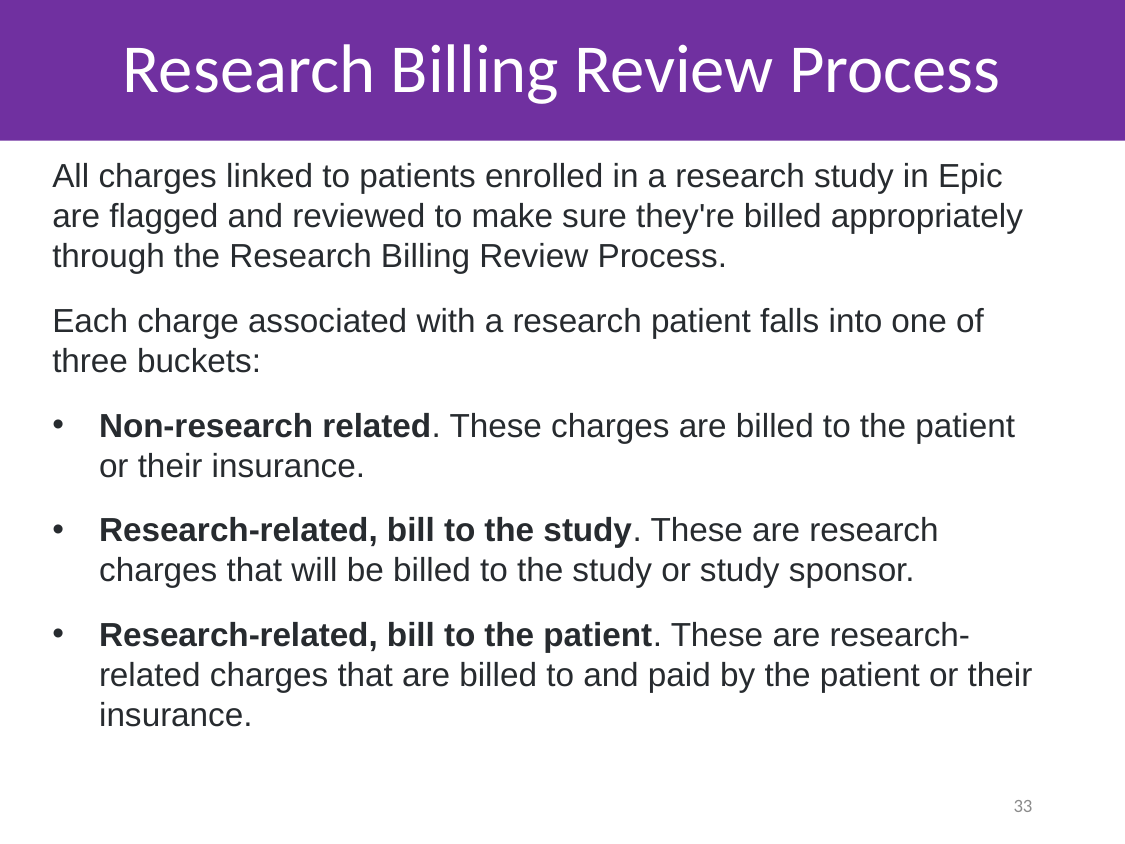

# Research Billing Review Process
All charges linked to patients enrolled in a research study in Epic are flagged and reviewed to make sure they're billed appropriately through the Research Billing Review Process.
Each charge associated with a research patient falls into one of three buckets:
Non-research related. These charges are billed to the patient or their insurance.
Research-related, bill to the study. These are research charges that will be billed to the study or study sponsor.
Research-related, bill to the patient. These are research-related charges that are billed to and paid by the patient or their insurance.
33